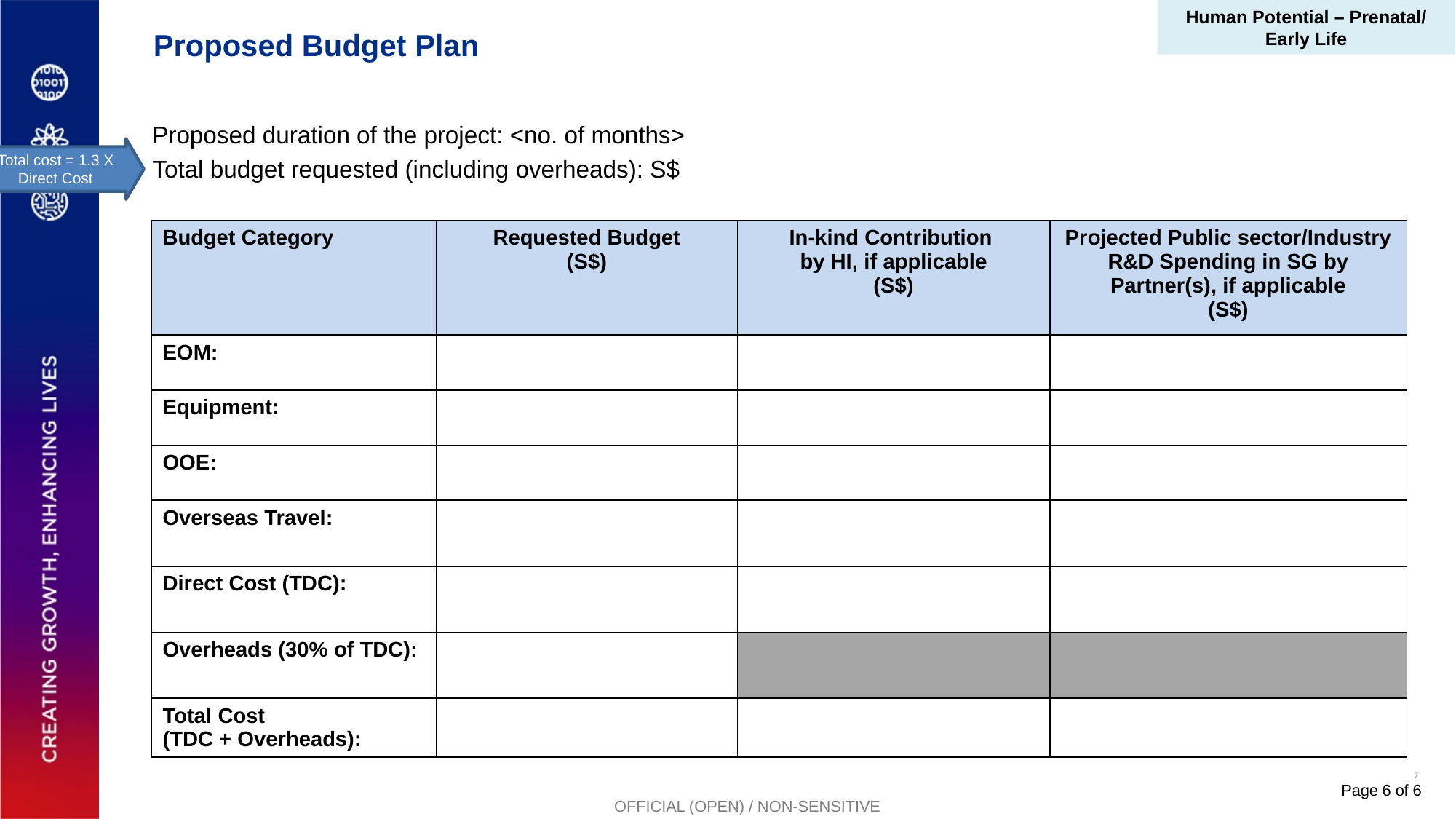

Human Potential – Prenatal/ Early Life
# Proposed Budget Plan
Proposed duration of the project: <no. of months>
Total budget requested (including overheads): S$
Total cost = 1.3 X Direct Cost
| Budget Category | Requested Budget (S$) | In-kind Contribution by HI, if applicable (S$) | Projected Public sector/Industry R&D Spending in SG by Partner(s), if applicable (S$) |
| --- | --- | --- | --- |
| EOM: |  |  |  |
| Equipment: |  |  |  |
| OOE: |  |  |  |
| Overseas Travel: |  |  |  |
| Direct Cost (TDC): |  |  |  |
| Overheads (30% of TDC): |  |  |  |
| Total Cost (TDC + Overheads): |  |  |  |
Page 6 of 6
OFFICIAL (OPEN) / NON-SENSITIVE